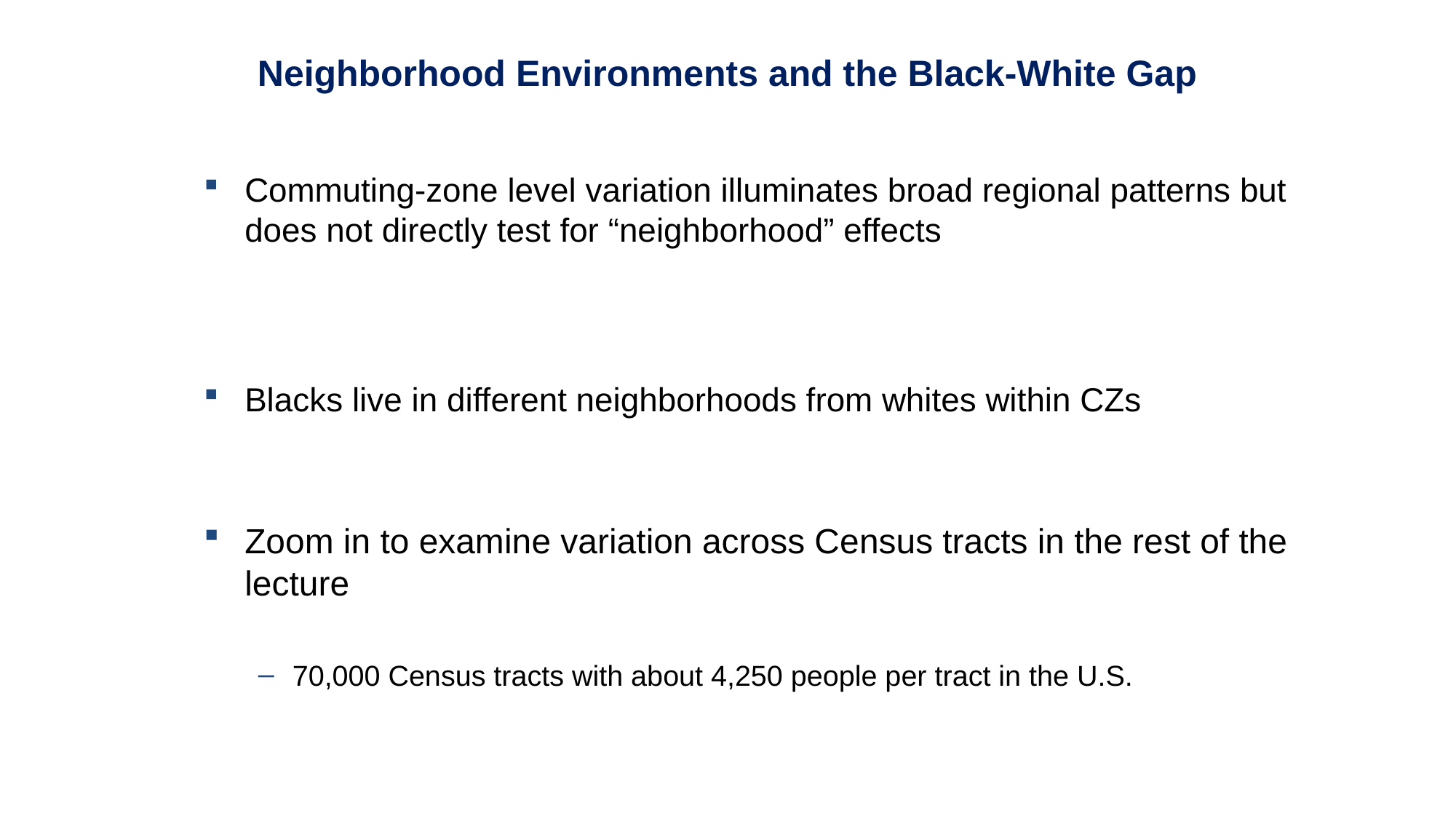

Neighborhood Environments and the Black-White Gap
Commuting-zone level variation illuminates broad regional patterns but does not directly test for “neighborhood” effects

Blacks live in different neighborhoods from whites within CZs

Zoom in to examine variation across Census tracts in the rest of the lecture

70,000 Census tracts with about 4,250 people per tract in the U.S.